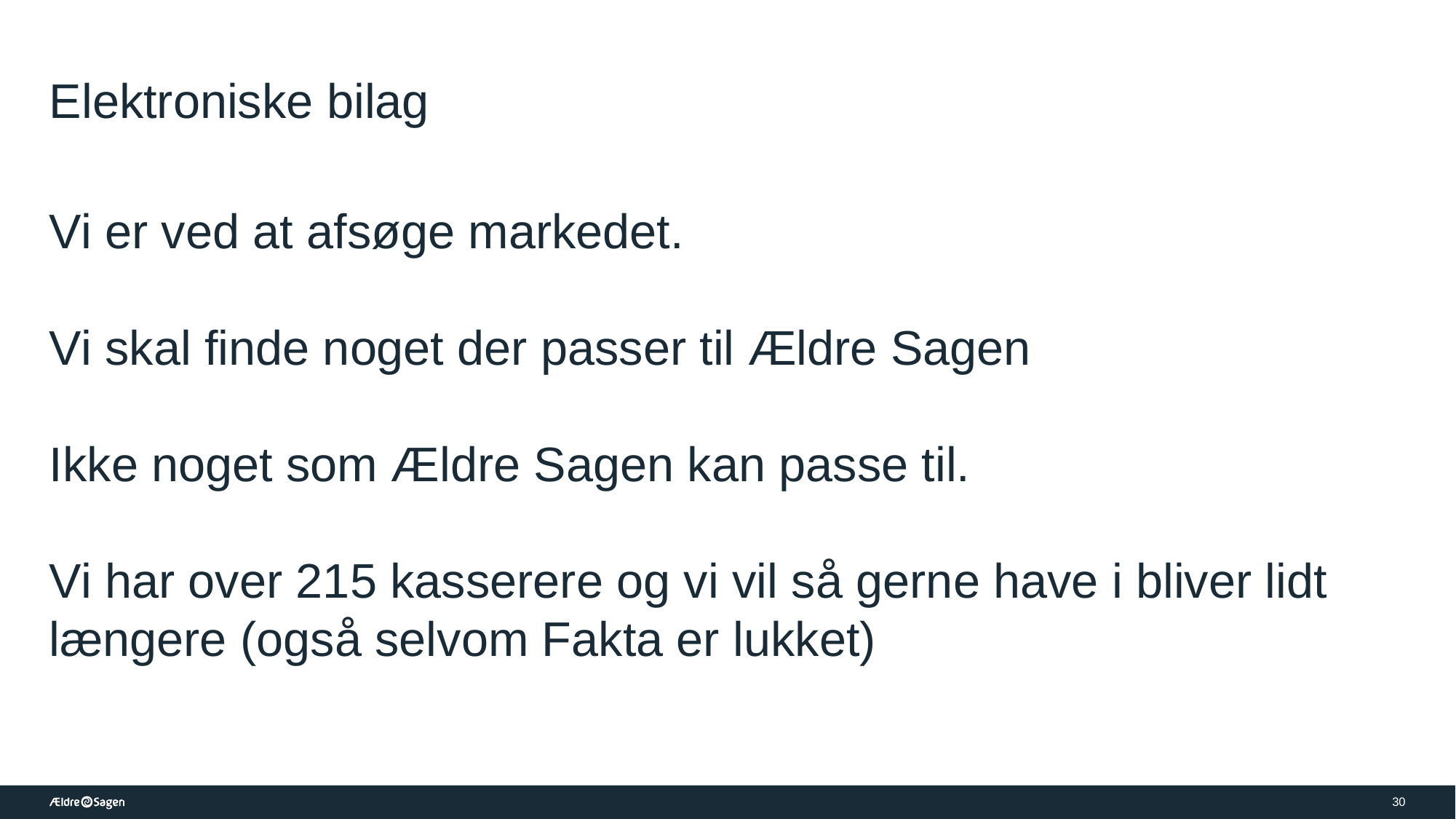

Elektroniske bilag

Vi er ved at afsøge markedet.

Vi skal finde noget der passer til Ældre Sagen

Ikke noget som Ældre Sagen kan passe til.

Vi har over 215 kasserere og vi vil så gerne have i bliver lidt længere (også selvom Fakta er lukket)
30